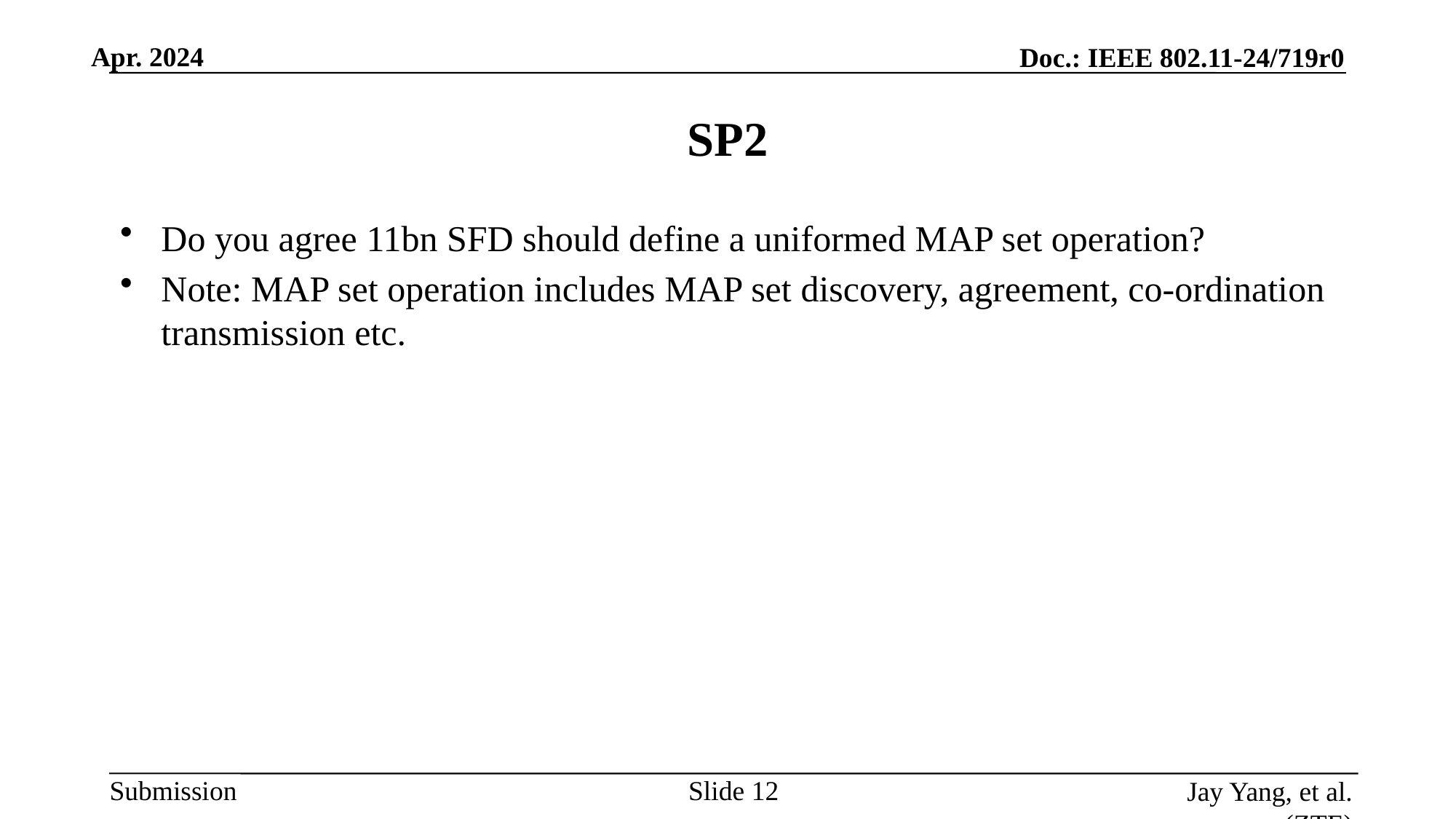

# SP2
Do you agree 11bn SFD should define a uniformed MAP set operation?
Note: MAP set operation includes MAP set discovery, agreement, co-ordination transmission etc.
Slide 12
Jay Yang, et al. (ZTE)